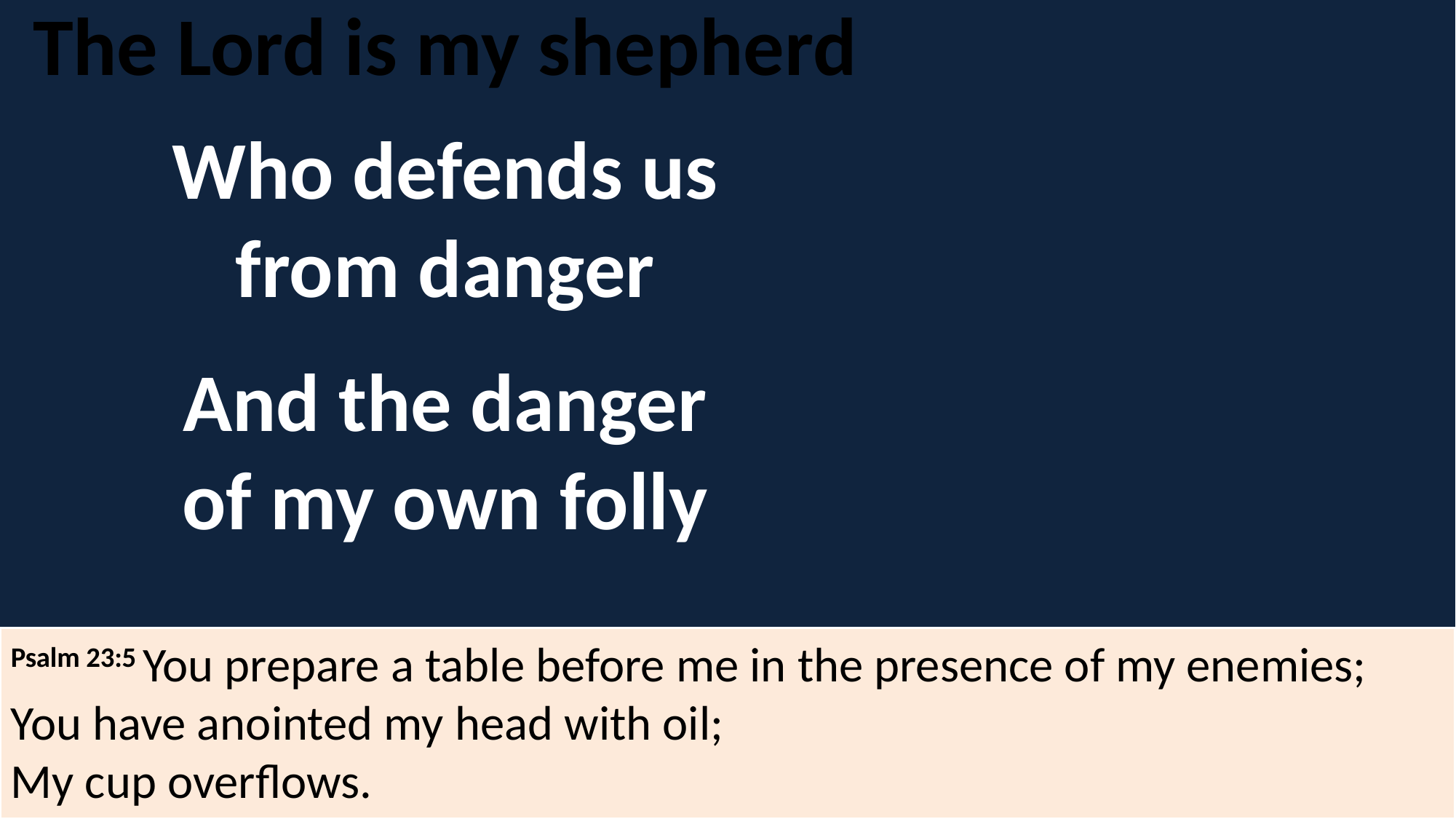

The Lord is my shepherd
Who defends us from danger
And the danger of my own folly
Psalm 23:5 You prepare a table before me in the presence of my enemies;
You have anointed my head with oil;
My cup overflows.